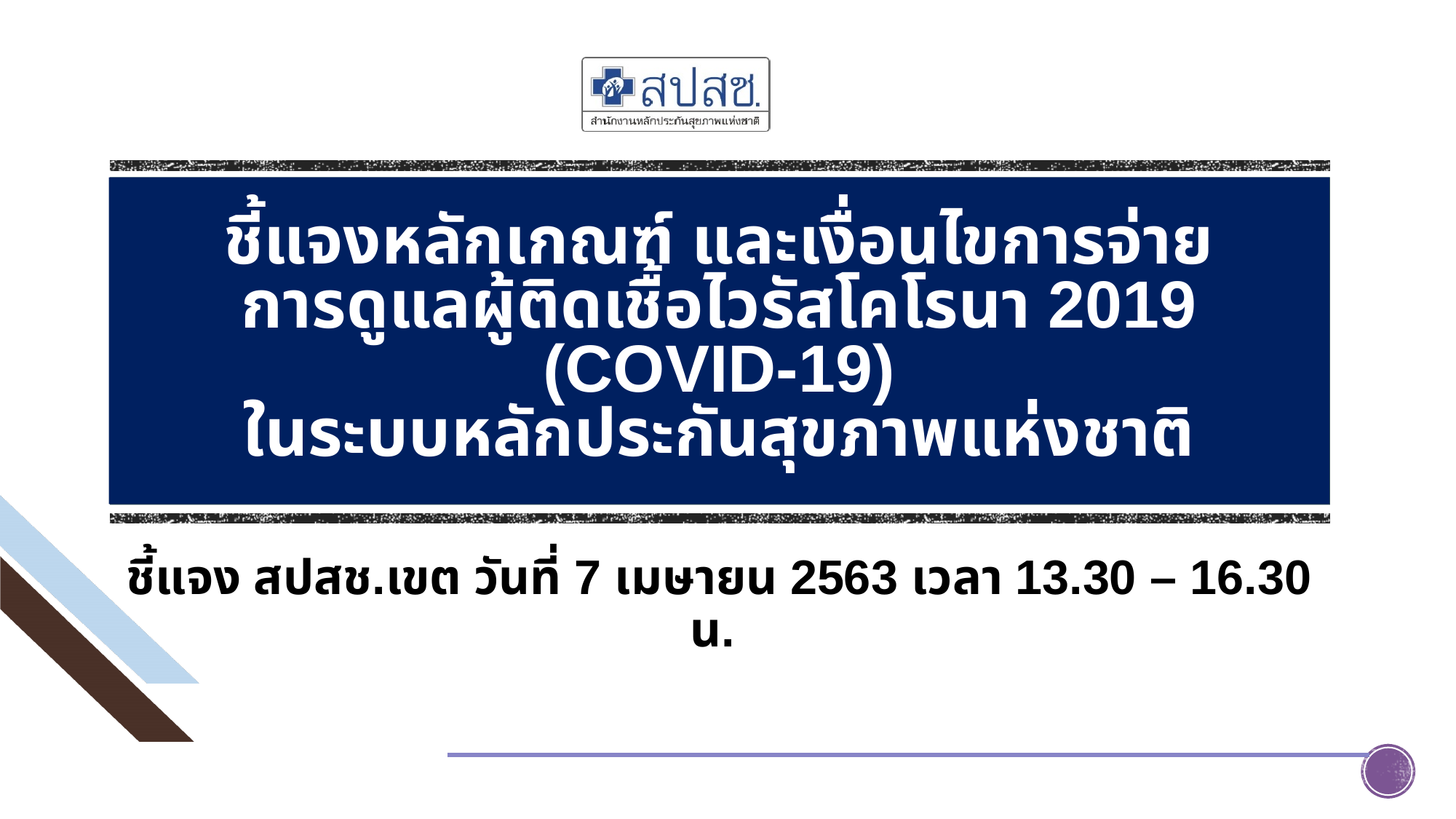

# ชี้แจงหลักเกณฑ์ และเงื่อนไขการจ่าย การดูแลผู้ติดเชื้อไวรัสโคโรนา 2019 (COVID-19) ในระบบหลักประกันสุขภาพแห่งชาติ
ชี้แจง สปสช.เขต วันที่ 7 เมษายน 2563 เวลา 13.30 – 16.30 น.